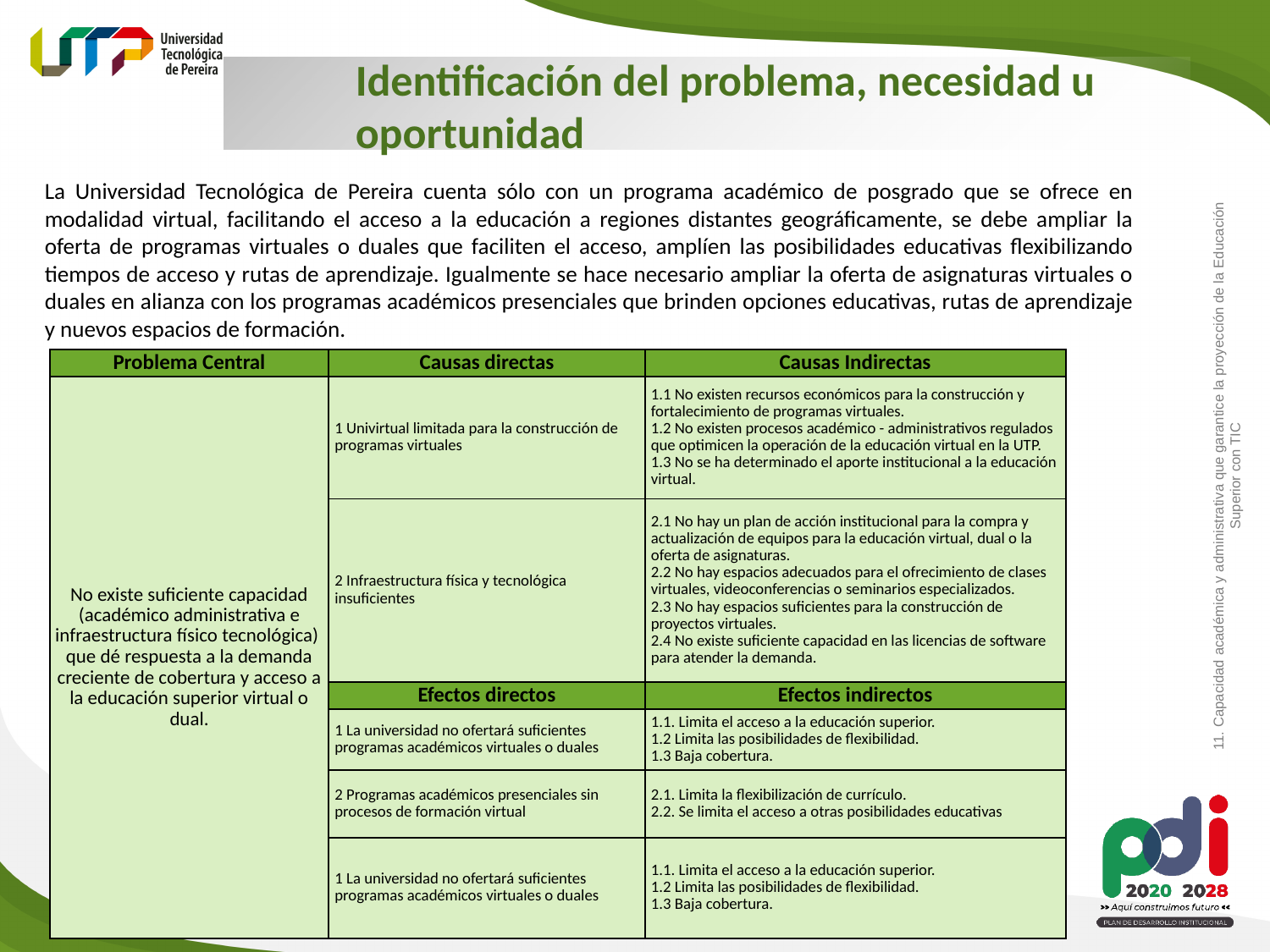

Identificación del problema, necesidad u oportunidad

La Universidad Tecnológica de Pereira cuenta sólo con un programa académico de posgrado que se ofrece en modalidad virtual, facilitando el acceso a la educación a regiones distantes geográficamente, se debe ampliar la oferta de programas virtuales o duales que faciliten el acceso, amplíen las posibilidades educativas flexibilizando tiempos de acceso y rutas de aprendizaje. Igualmente se hace necesario ampliar la oferta de asignaturas virtuales o duales en alianza con los programas académicos presenciales que brinden opciones educativas, rutas de aprendizaje y nuevos espacios de formación.
| Problema Central | Causas directas | Causas Indirectas |
| --- | --- | --- |
| No existe suficiente capacidad (académico administrativa e infraestructura físico tecnológica) que dé respuesta a la demanda creciente de cobertura y acceso a la educación superior virtual o dual. | 1 Univirtual limitada para la construcción de programas virtuales | 1.1 No existen recursos económicos para la construcción y fortalecimiento de programas virtuales. 1.2 No existen procesos académico - administrativos regulados que optimicen la operación de la educación virtual en la UTP. 1.3 No se ha determinado el aporte institucional a la educación virtual. |
|  | 2 Infraestructura física y tecnológica insuficientes | 2.1 No hay un plan de acción institucional para la compra y actualización de equipos para la educación virtual, dual o la oferta de asignaturas. 2.2 No hay espacios adecuados para el ofrecimiento de clases virtuales, videoconferencias o seminarios especializados. 2.3 No hay espacios suficientes para la construcción de proyectos virtuales. 2.4 No existe suficiente capacidad en las licencias de software para atender la demanda. |
|  | Efectos directos | Efectos indirectos |
|  | 1 La universidad no ofertará suficientes programas académicos virtuales o duales | 1.1. Limita el acceso a la educación superior. 1.2 Limita las posibilidades de flexibilidad. 1.3 Baja cobertura. |
|  | 2 Programas académicos presenciales sin procesos de formación virtual | 2.1. Limita la flexibilización de currículo. 2.2. Se limita el acceso a otras posibilidades educativas |
|  | 1 La universidad no ofertará suficientes programas académicos virtuales o duales | 1.1. Limita el acceso a la educación superior. 1.2 Limita las posibilidades de flexibilidad. 1.3 Baja cobertura. |
11. Capacidad académica y administrativa que garantice la proyección de la Educación Superior con TIC